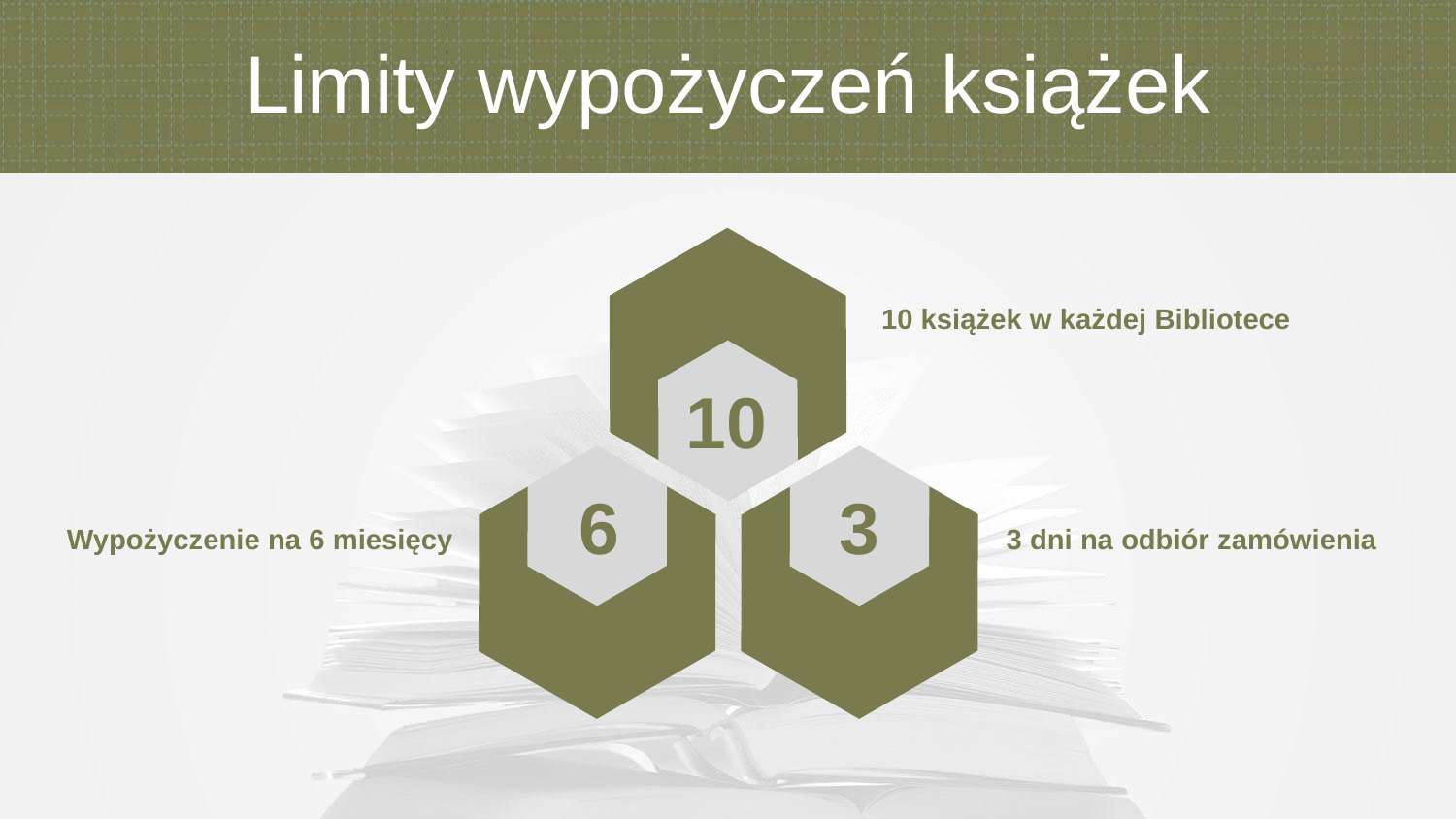

Limity wypożyczeń książek

10 książek w każdej Bibliotece

10

6
3
Wypożyczenie na 6 miesięcy
3 dni na odbiór zamówienia